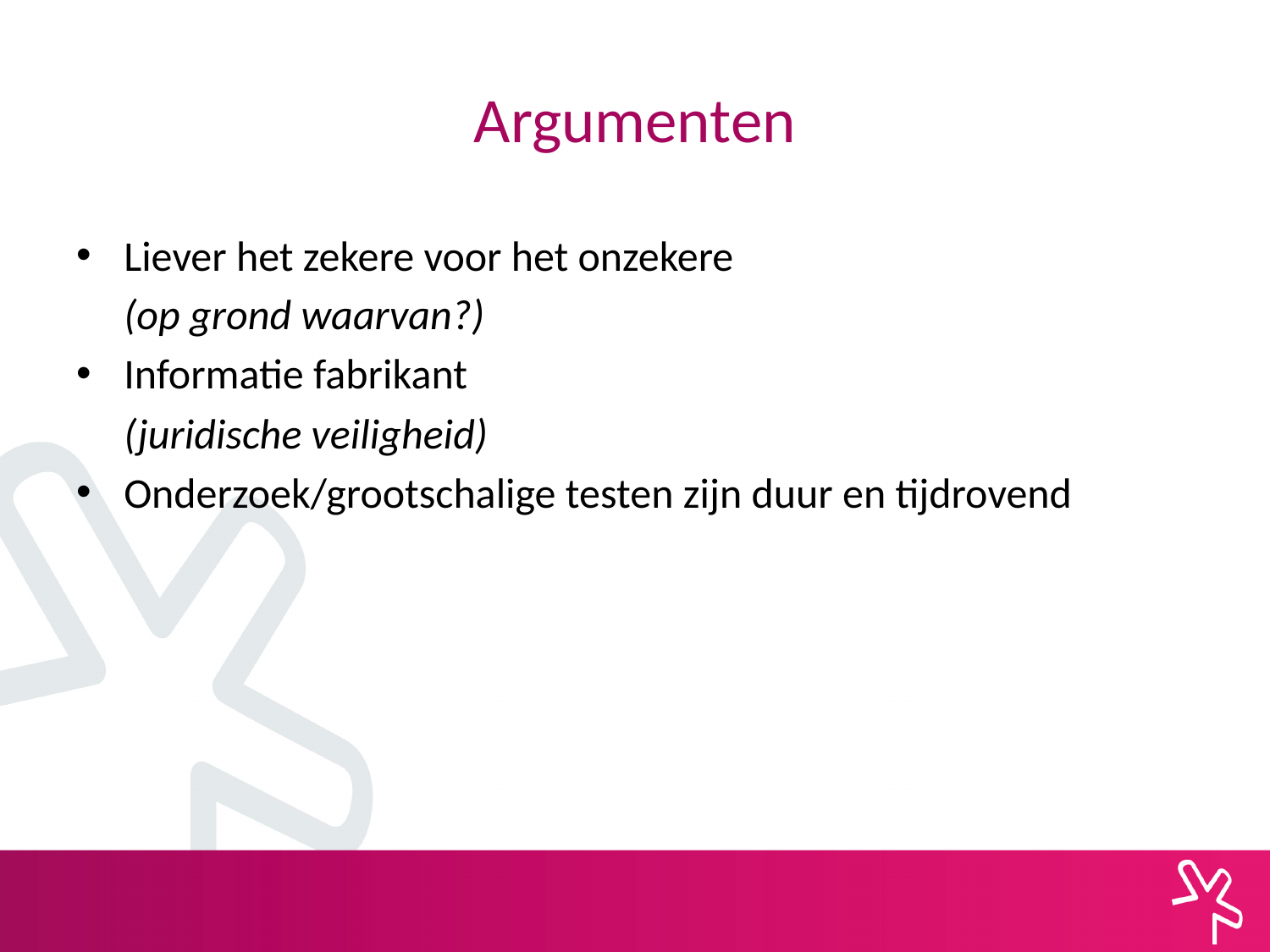

# Argumenten
Liever het zekere voor het onzekere
	(op grond waarvan?)
Informatie fabrikant
	(juridische veiligheid)
Onderzoek/grootschalige testen zijn duur en tijdrovend